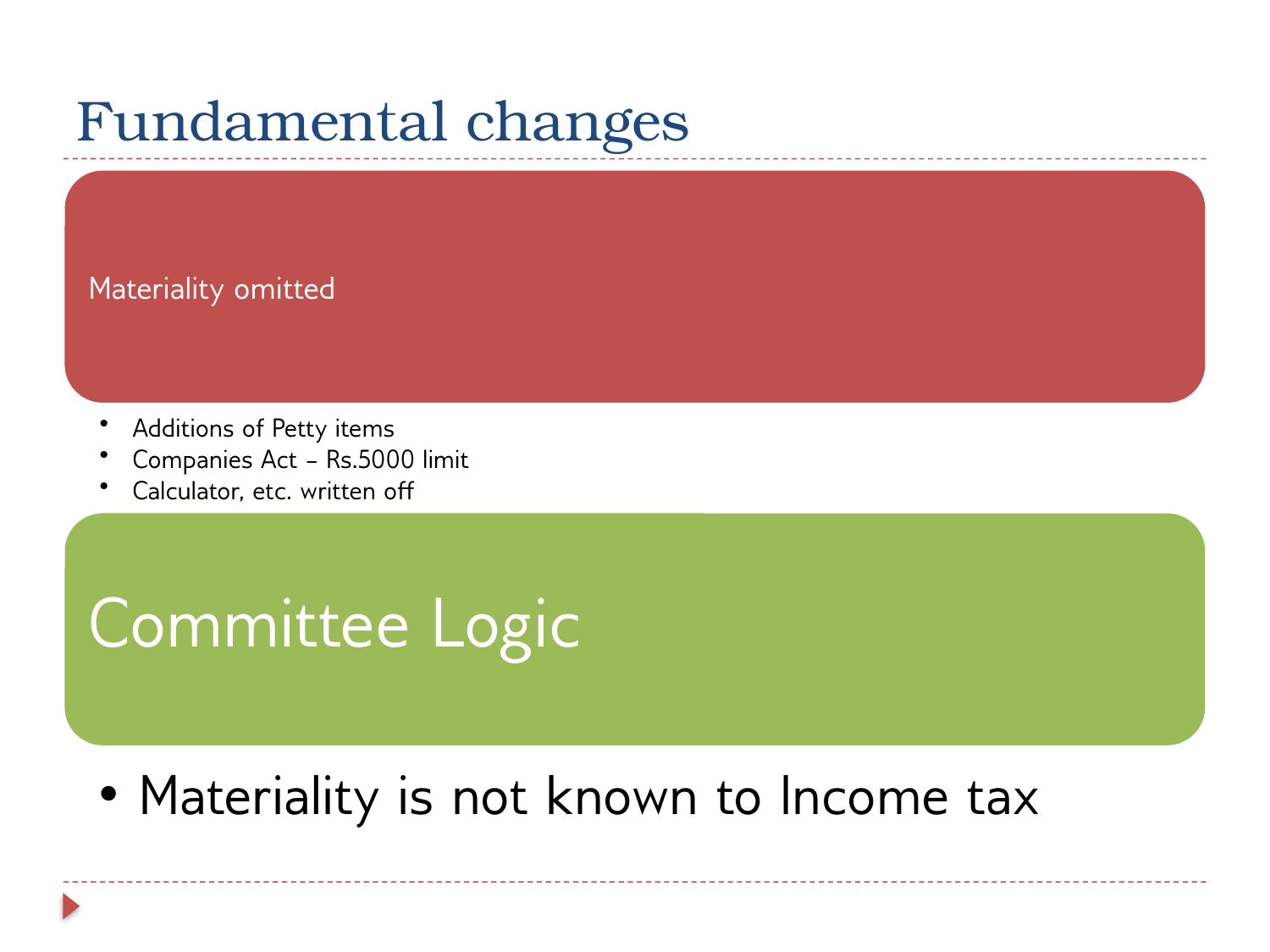

# Fundamental changes
Materiality omitted
Additions of Petty items
Committee Logic
Materiality is not known to Income tax
Calculator, etc. written off
Companies Act – Rs.5000 limit